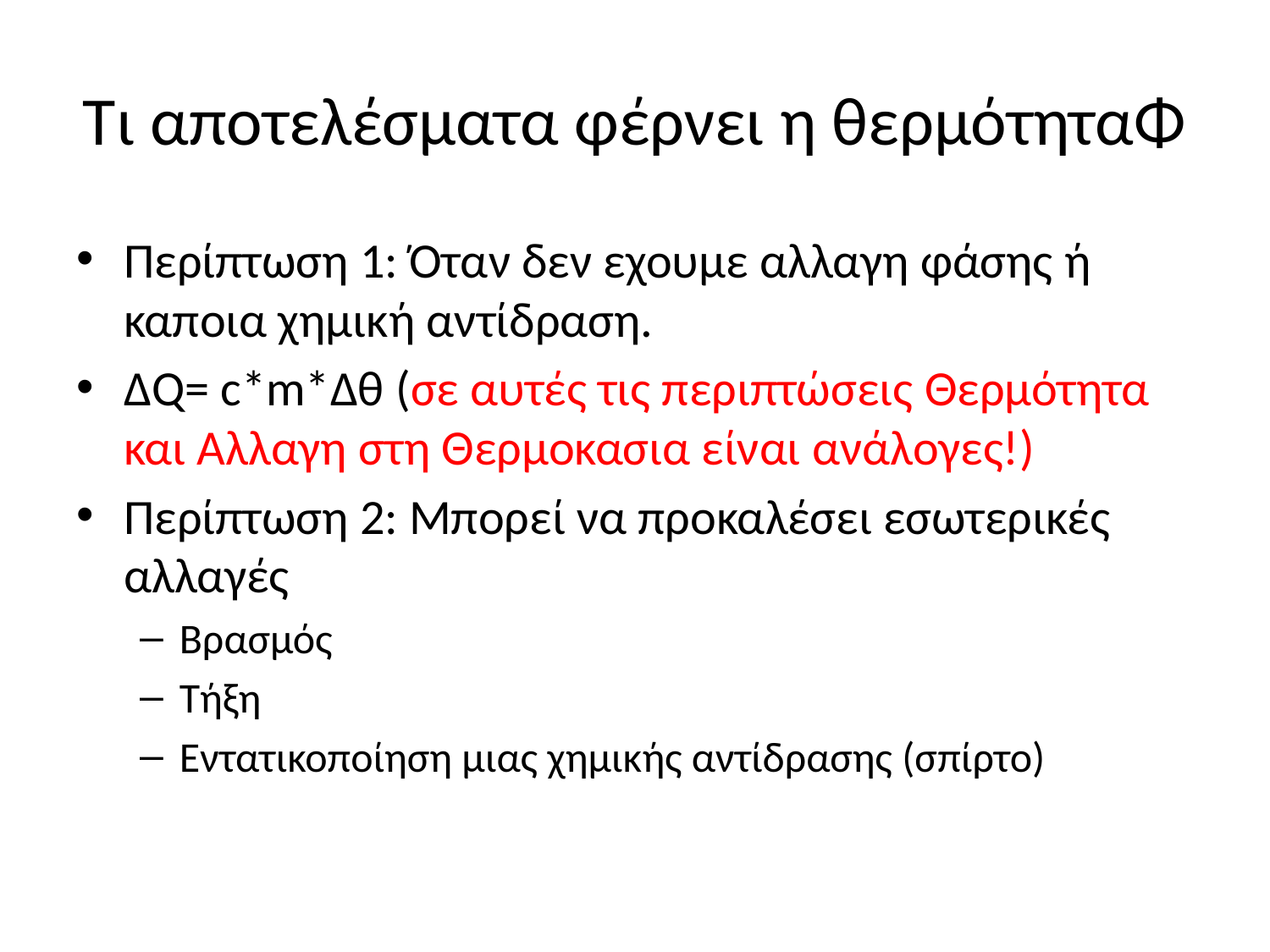

Τι αποτελέσματα φέρνει η θερμότηταΦ
Περίπτωση 1: Όταν δεν εχουμε αλλαγη φάσης ή καποια χημική αντίδραση.
ΔQ= c*m*Δθ (σε αυτές τις περιπτώσεις Θερμότητα και Αλλαγη στη Θερμοκασια είναι ανάλογες!)
Περίπτωση 2: Μπορεί να προκαλέσει εσωτερικές αλλαγές
Βρασμός
Τήξη
Εντατικοποίηση μιας χημικής αντίδρασης (σπίρτο)